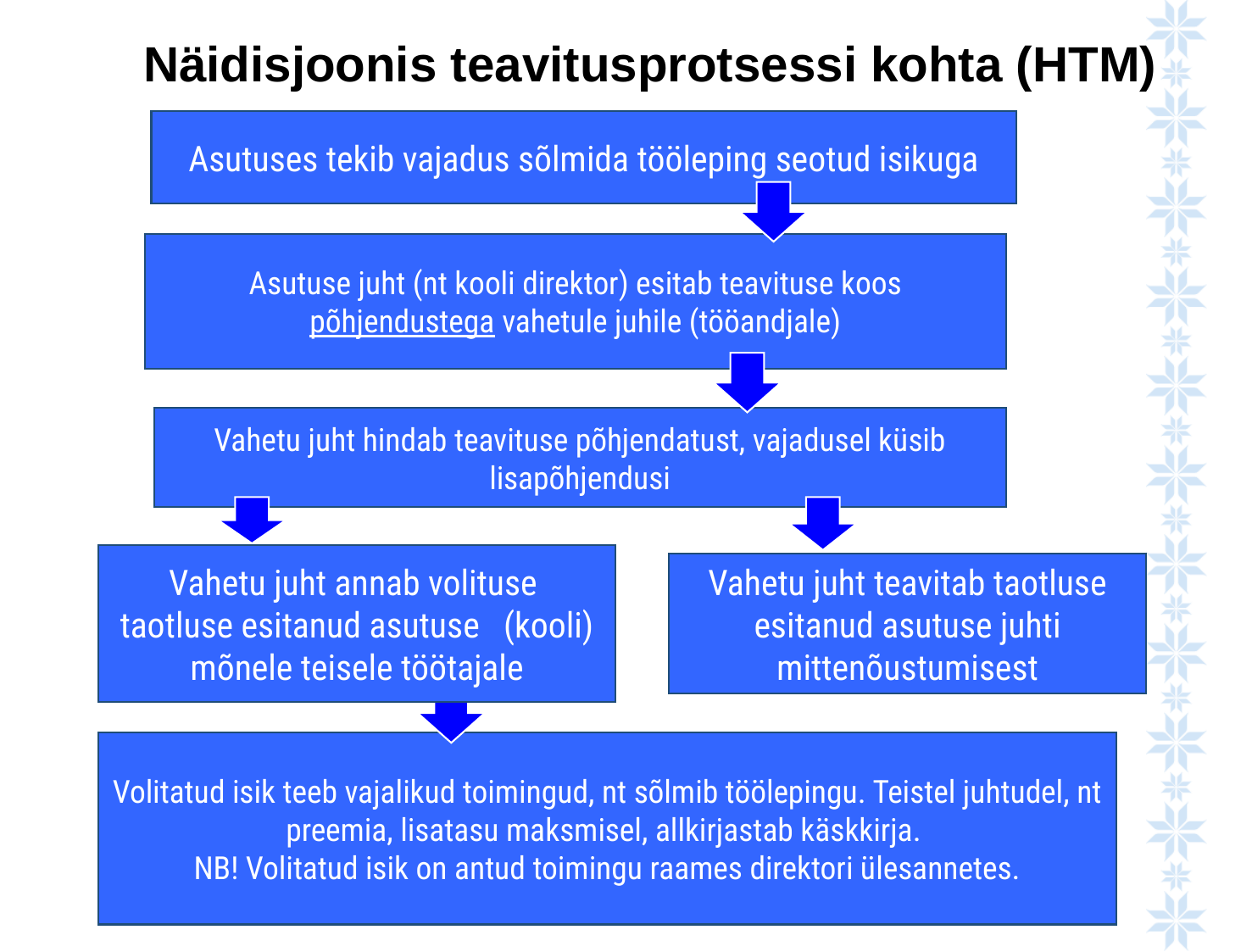

Näidisjoonis teavitusprotsessi kohta (HTM)

Asutuses tekib vajadus sõlmida tööleping seotud isikuga

Asutuse juht (nt kooli direktor) esitab teavituse koos põhjendustega vahetule juhile (tööandjale)

Vahetu juht hindab teavituse põhjendatust, vajadusel küsib lisapõhjendusi

Vahetu juht annab volituse  taotluse esitanud asutuse   (kooli) mõnele teisele töötajale
Vahetu juht teavitab taotluse esitanud asutuse juhti mittenõustumisest

Volitatud isik teeb vajalikud toimingud, nt sõlmib töölepingu. Teistel juhtudel, nt preemia, lisatasu maksmisel, allkirjastab käskkirja.
NB! Volitatud isik on antud toimingu raames direktori ülesannetes.